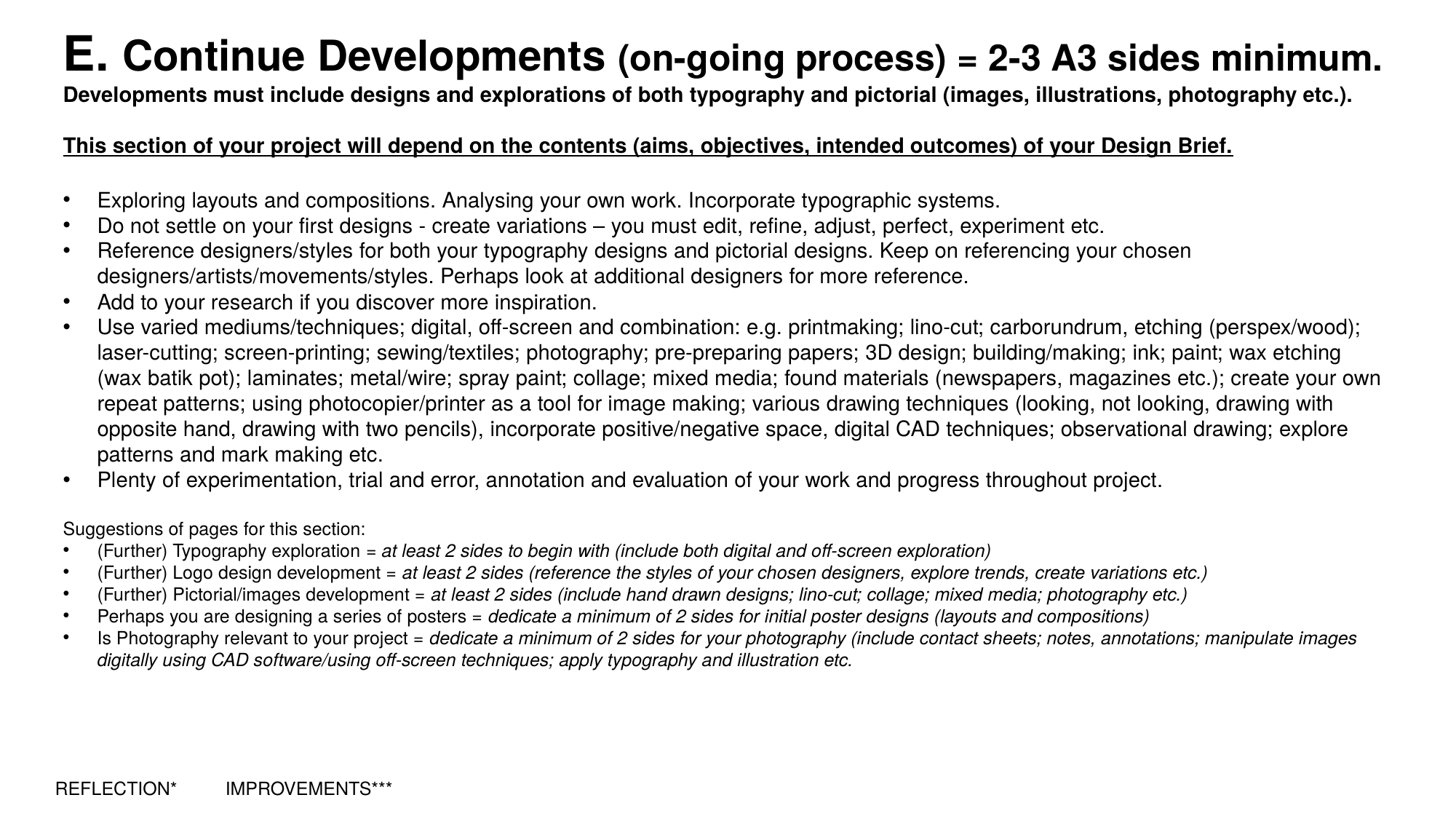

E. Continue Developments (on-going process) = 2-3 A3 sides minimum.
Developments must include designs and explorations of both typography and pictorial (images, illustrations, photography etc.).

This section of your project will depend on the contents (aims, objectives, intended outcomes) of your Design Brief.

Exploring layouts and compositions. Analysing your own work. Incorporate typographic systems.
Do not settle on your first designs - create variations – you must edit, refine, adjust, perfect, experiment etc.
Reference designers/styles for both your typography designs and pictorial designs. Keep on referencing your chosen designers/artists/movements/styles. Perhaps look at additional designers for more reference.
Add to your research if you discover more inspiration.
Use varied mediums/techniques; digital, off-screen and combination: e.g. printmaking; lino-cut; carborundrum, etching (perspex/wood); laser-cutting; screen-printing; sewing/textiles; photography; pre-preparing papers; 3D design; building/making; ink; paint; wax etching (wax batik pot); laminates; metal/wire; spray paint; collage; mixed media; found materials (newspapers, magazines etc.); create your own repeat patterns; using photocopier/printer as a tool for image making; various drawing techniques (looking, not looking, drawing with opposite hand, drawing with two pencils), incorporate positive/negative space, digital CAD techniques; observational drawing; explore patterns and mark making etc.
Plenty of experimentation, trial and error, annotation and evaluation of your work and progress throughout project.

Suggestions of pages for this section:
(Further) Typography exploration = at least 2 sides to begin with (include both digital and off-screen exploration)
(Further) Logo design development = at least 2 sides (reference the styles of your chosen designers, explore trends, create variations etc.)
(Further) Pictorial/images development = at least 2 sides (include hand drawn designs; lino-cut; collage; mixed media; photography etc.)
Perhaps you are designing a series of posters = dedicate a minimum of 2 sides for initial poster designs (layouts and compositions)
Is Photography relevant to your project = dedicate a minimum of 2 sides for your photography (include contact sheets; notes, annotations; manipulate images digitally using CAD software/using off-screen techniques; apply typography and illustration etc.
REFLECTION*
IMPROVEMENTS***